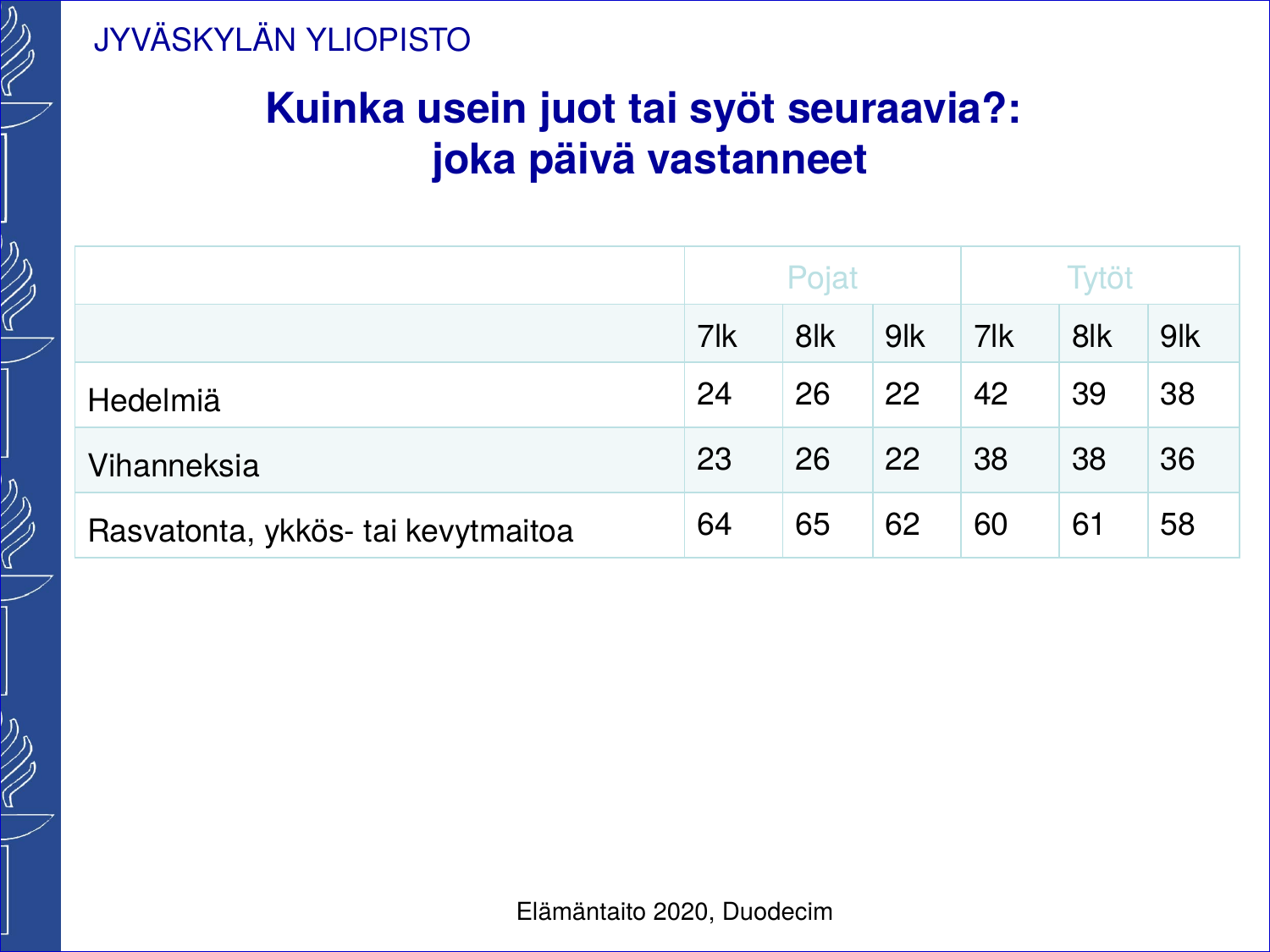

# Kuinka usein juot tai syöt seuraavia?: joka päivä vastanneet
|  | Pojat |  |  | Tytöt |  |  |
| --- | --- | --- | --- | --- | --- | --- |
|  | 7lk | 8lk | 9lk | 7lk | 8lk | 9lk |
| Hedelmiä | 24 | 26 | 22 | 42 | 39 | 38 |
| Vihanneksia | 23 | 26 | 22 | 38 | 38 | 36 |
| Rasvatonta, ykkös- tai kevytmaitoa | 64 | 65 | 62 | 60 | 61 | 58 |
Elämäntaito 2020, Duodecim